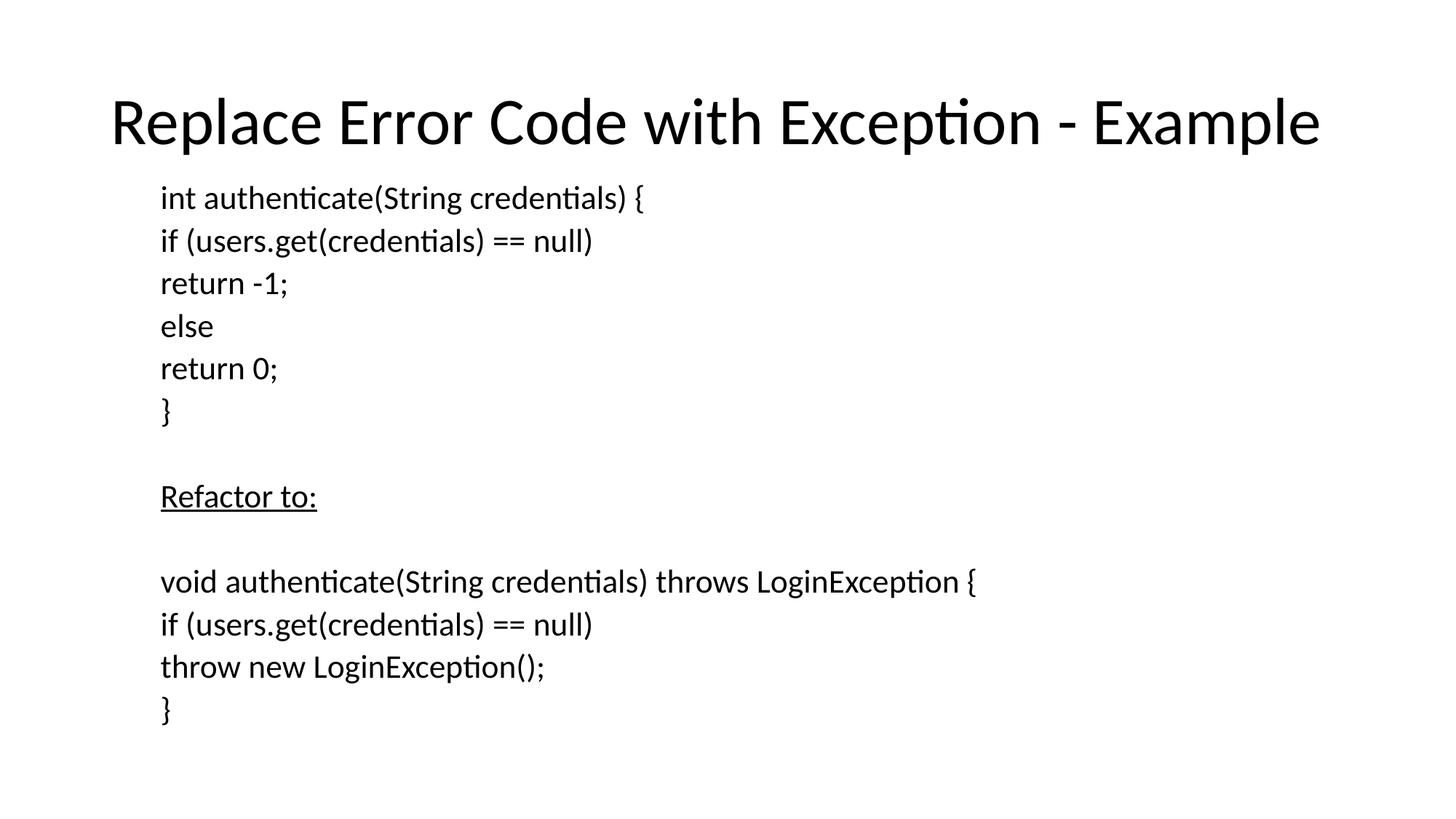

# Replace Error Code with Exception - Example
int authenticate(String credentials) {
	if (users.get(credentials) == null)
		return -1;
	else
		return 0;
}

Refactor to:

void authenticate(String credentials) throws LoginException {
	if (users.get(credentials) == null)
		throw new LoginException();
}